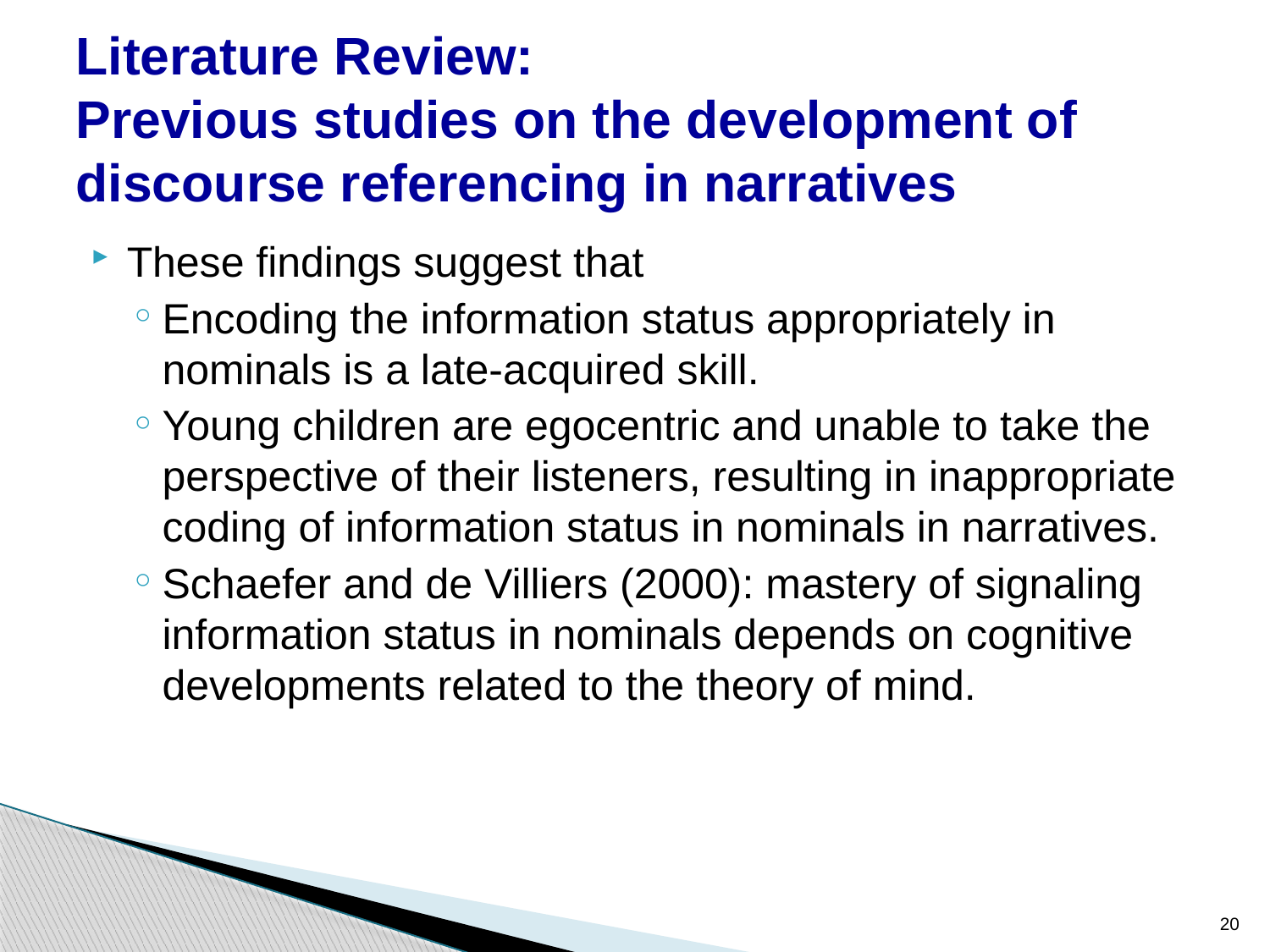

# Literature Review: Previous studies on the development of discourse referencing in narratives
These findings suggest that
Encoding the information status appropriately in nominals is a late-acquired skill.
Young children are egocentric and unable to take the perspective of their listeners, resulting in inappropriate coding of information status in nominals in narratives.
Schaefer and de Villiers (2000): mastery of signaling information status in nominals depends on cognitive developments related to the theory of mind.

20